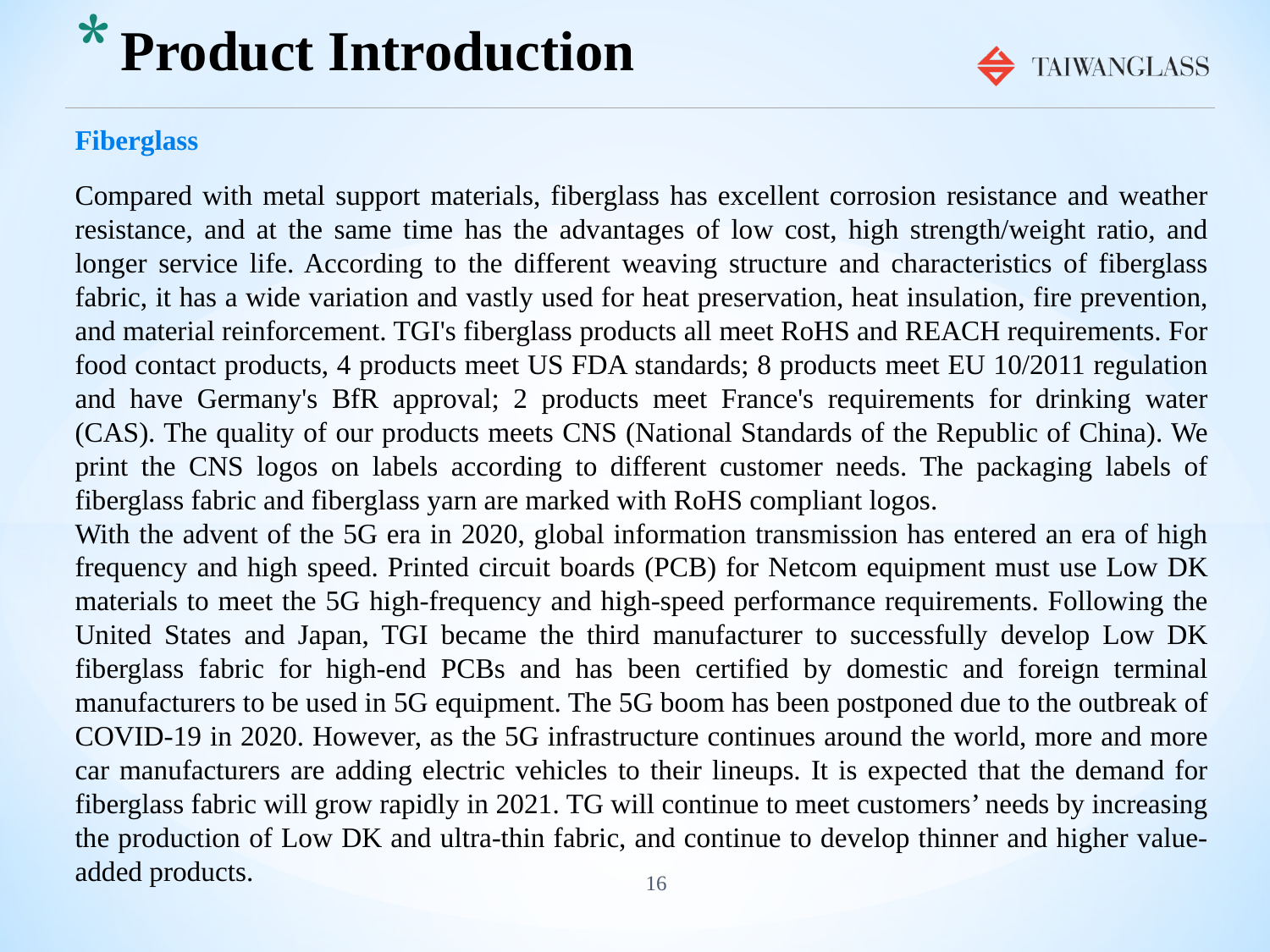

# Product Introduction
Fiberglass
Compared with metal support materials, fiberglass has excellent corrosion resistance and weather resistance, and at the same time has the advantages of low cost, high strength/weight ratio, and longer service life. According to the different weaving structure and characteristics of fiberglass fabric, it has a wide variation and vastly used for heat preservation, heat insulation, fire prevention, and material reinforcement. TGI's fiberglass products all meet RoHS and REACH requirements. For food contact products, 4 products meet US FDA standards; 8 products meet EU 10/2011 regulation and have Germany's BfR approval; 2 products meet France's requirements for drinking water (CAS). The quality of our products meets CNS (National Standards of the Republic of China). We print the CNS logos on labels according to different customer needs. The packaging labels of fiberglass fabric and fiberglass yarn are marked with RoHS compliant logos.
With the advent of the 5G era in 2020, global information transmission has entered an era of high frequency and high speed. Printed circuit boards (PCB) for Netcom equipment must use Low DK materials to meet the 5G high-frequency and high-speed performance requirements. Following the United States and Japan, TGI became the third manufacturer to successfully develop Low DK fiberglass fabric for high-end PCBs and has been certified by domestic and foreign terminal manufacturers to be used in 5G equipment. The 5G boom has been postponed due to the outbreak of COVID-19 in 2020. However, as the 5G infrastructure continues around the world, more and more car manufacturers are adding electric vehicles to their lineups. It is expected that the demand for fiberglass fabric will grow rapidly in 2021. TG will continue to meet customers’ needs by increasing the production of Low DK and ultra-thin fabric, and continue to develop thinner and higher value-added products.

16